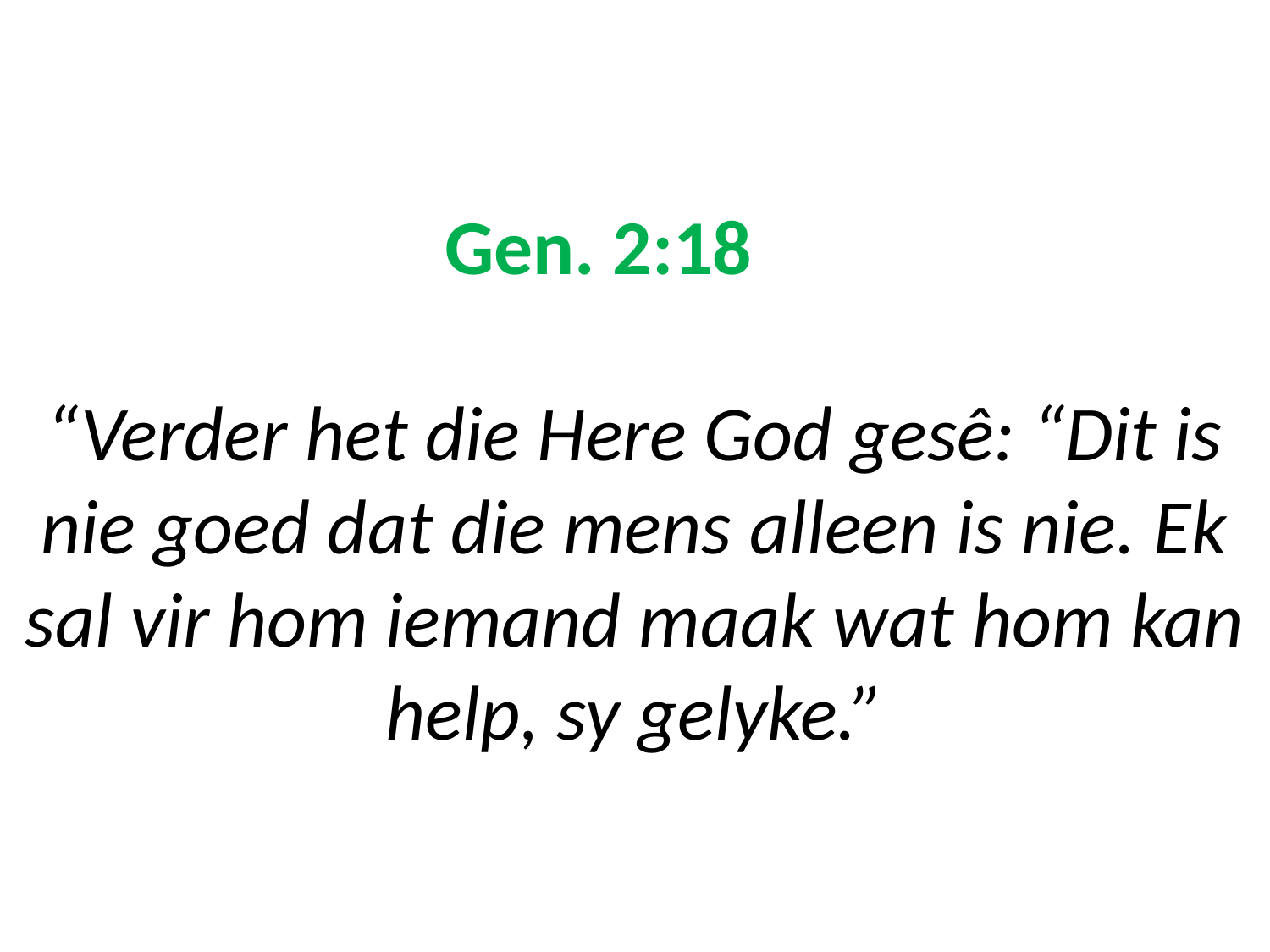

# Gen. 2:18 “Verder het die Here God gesê: “Dit is nie goed dat die mens alleen is nie. Ek sal vir hom iemand maak wat hom kan help, sy gelyke.”